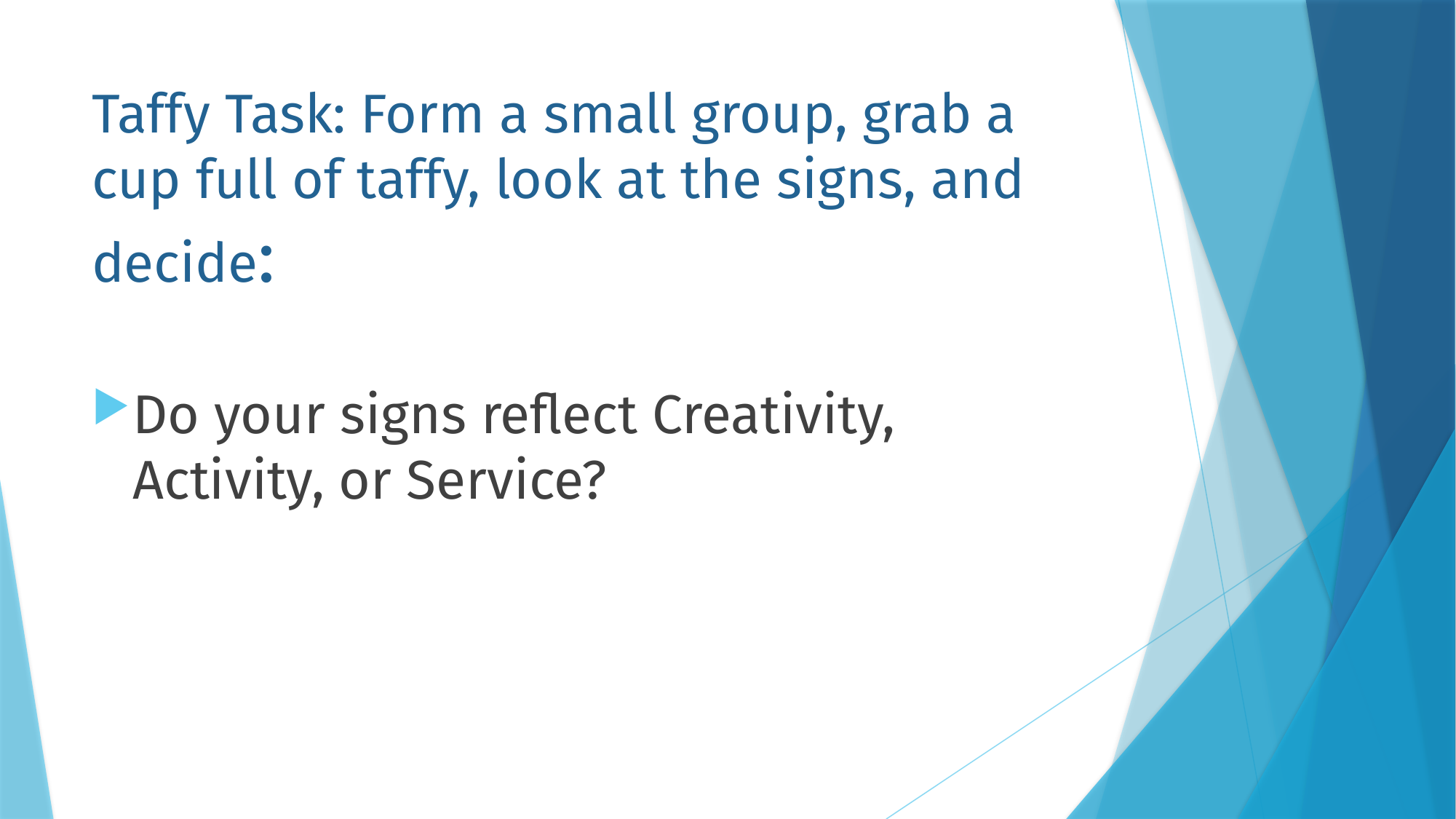

# Taffy Task: Form a small group, grab a cup full of taffy, look at the signs, and decide:
Do your signs reflect Creativity, Activity, or Service?